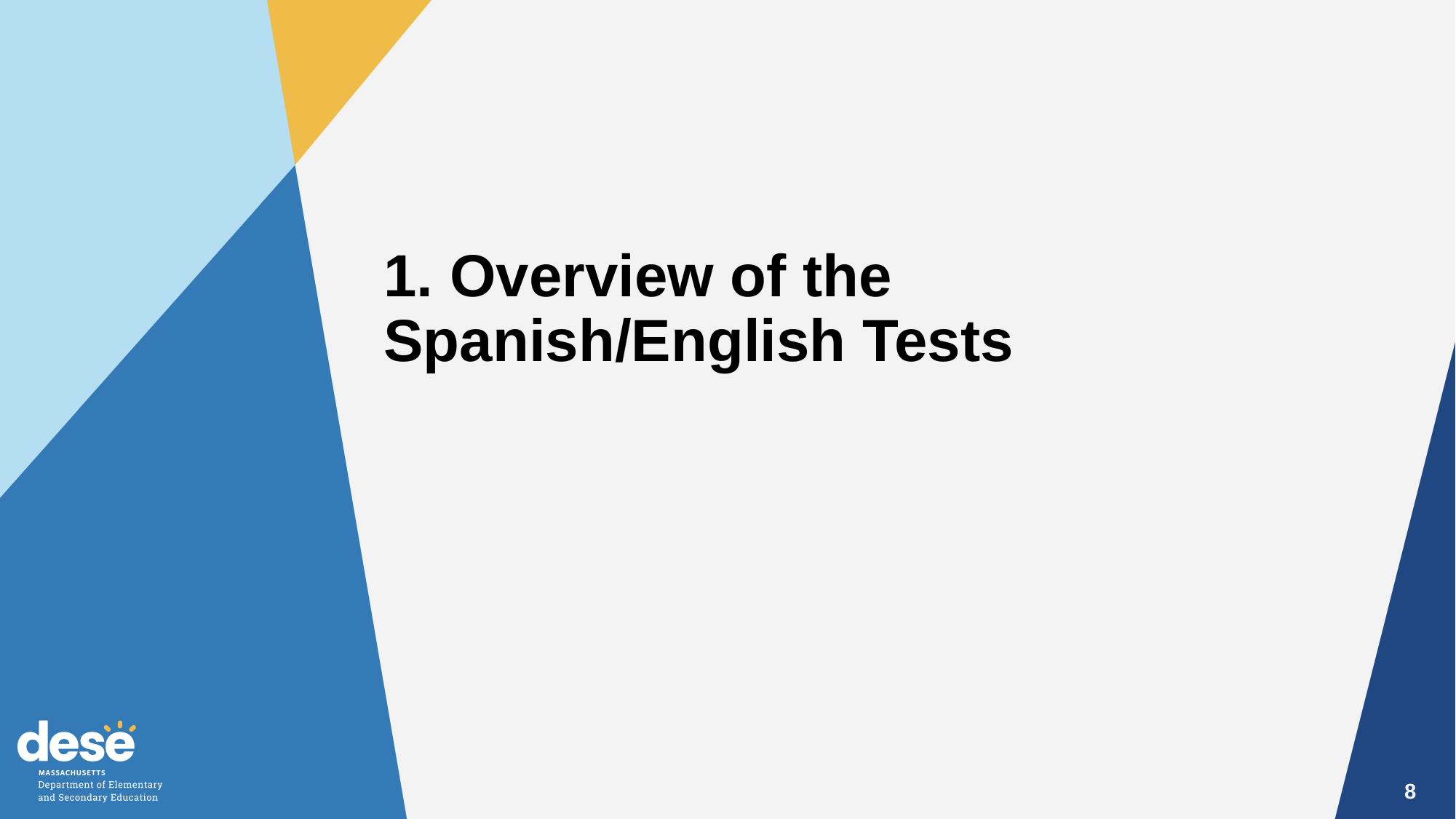

1. Overview of the Spanish/English Tests
8